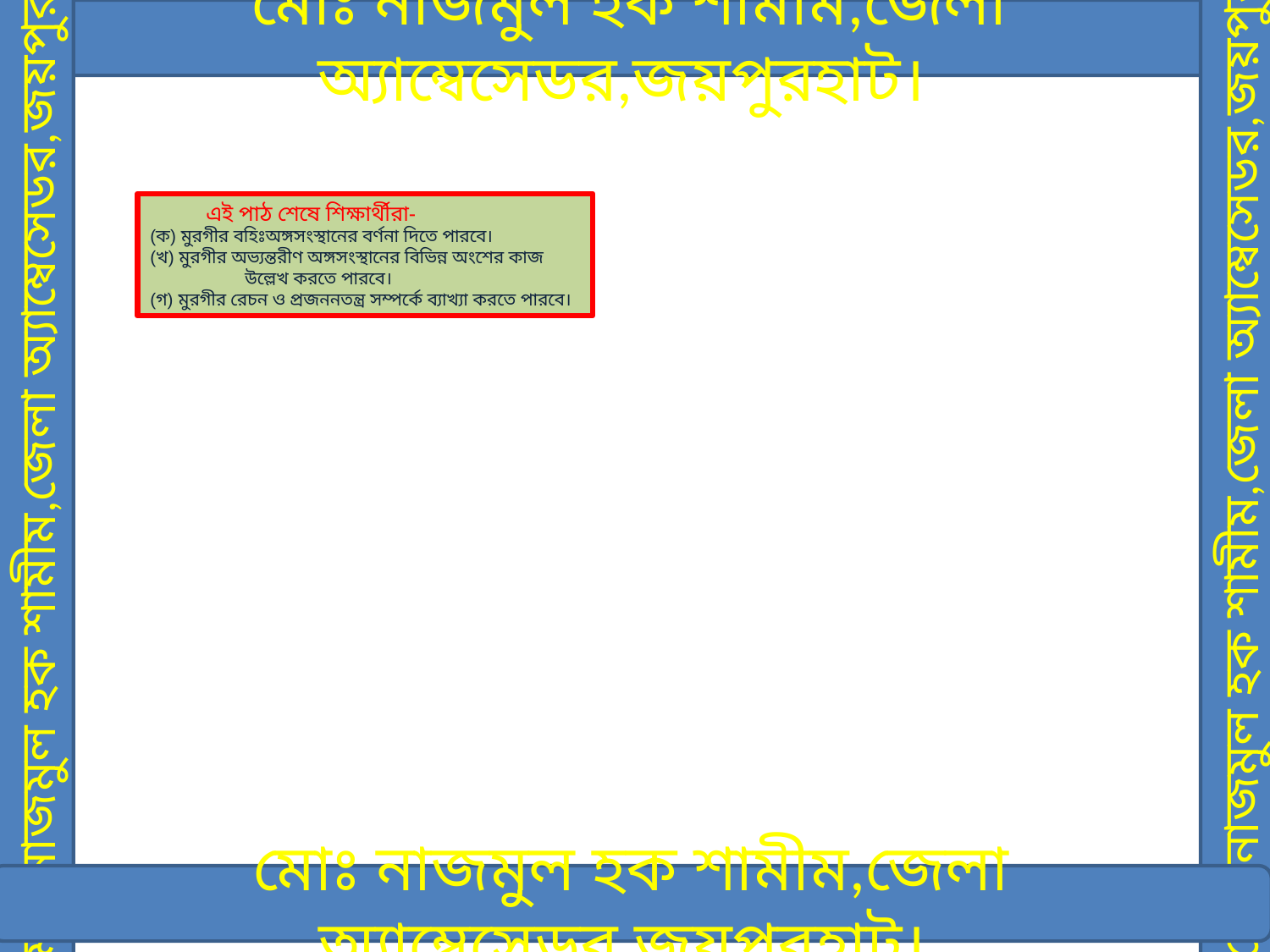

মোঃ নাজমুল হক শামীম,জেলা অ্যাম্বেসেডর,জয়পুরহাট।
            এই পাঠ শেষে শিক্ষার্থীরা-
(ক) মুরগীর বহিঃঅঙ্গসংস্থানের বর্ণনা দিতে পারবে।
(খ) মুরগীর অভ্যন্তরীণ অঙ্গসংস্থানের বিভিন্ন অংশের কাজ উল্লেখ করতে পারবে।
(গ) মুরগীর রেচন ও প্রজননতন্ত্র সম্পর্কে ব্যাখ্যা করতে পারবে।
মোঃ নাজমুল হক শামীম,জেলা অ্যাম্বেসেডর,জয়পুরহাট।
মোঃ নাজমুল হক শামীম,জেলা অ্যাম্বেসেডর,জয়পুরহাট।
মোঃ নাজমুল হক শামীম,জেলা অ্যাম্বেসেডর,জয়পুরহাট।